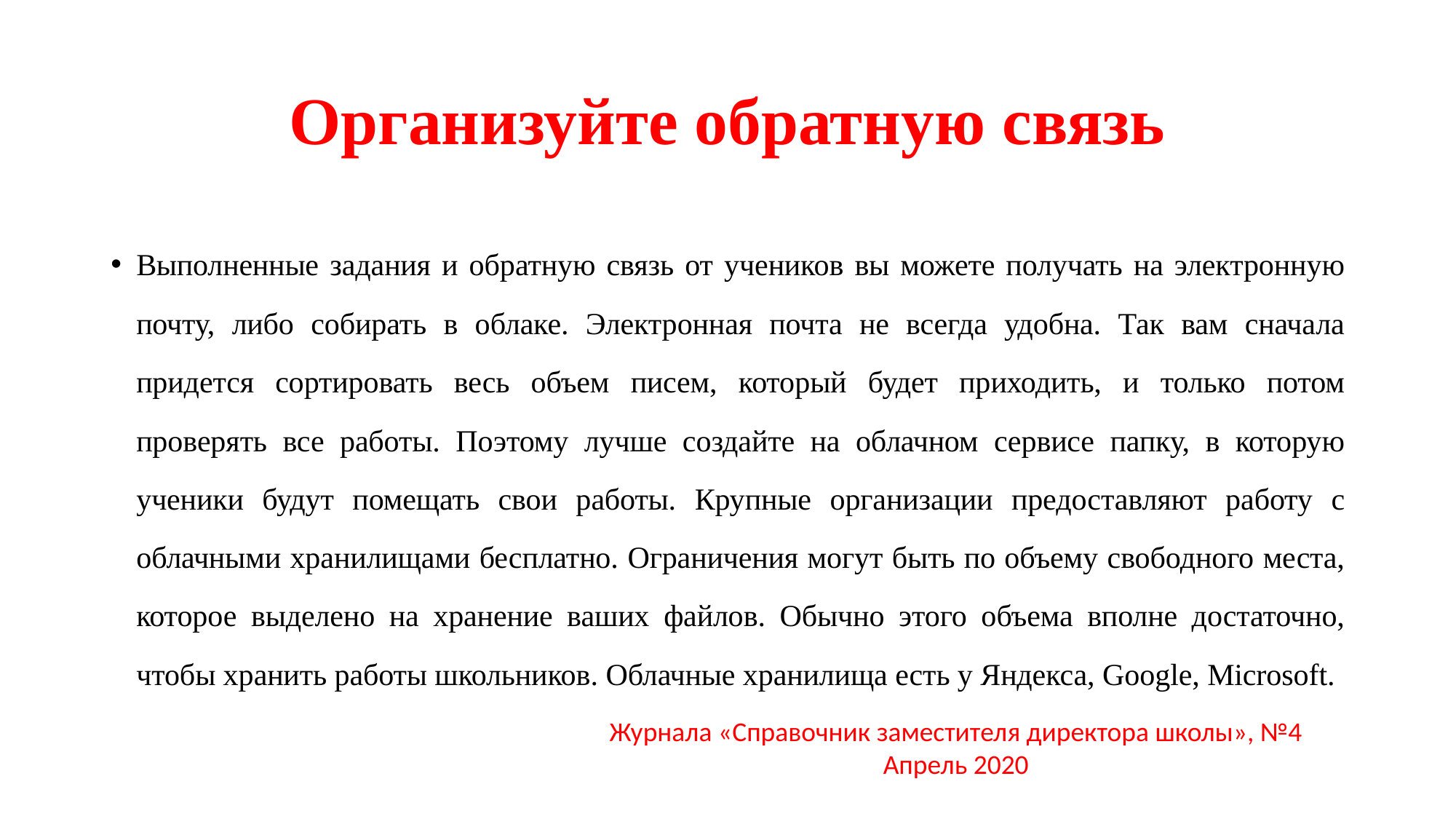

# Организуйте обратную связь
Выполненные задания и обратную связь от учеников вы можете получать на электронную почту, либо собирать в облаке. Электронная почта не всегда удобна. Так вам сначала придется сортировать весь объем писем, который будет приходить, и только потом проверять все работы. Поэтому лучше создайте на облачном сервисе папку, в которую ученики будут помещать свои работы. Крупные организации предоставляют работу с облачными хранилищами бесплатно. Ограничения могут быть по объему свободного места, которое выделено на хранение ваших файлов. Обычно этого объема вполне достаточно, чтобы хранить работы школьников. Облачные хранилища есть у Яндекса, Google, Microsoft.
Журнала «Справочник заместителя директора школы», №4 Апрель 2020